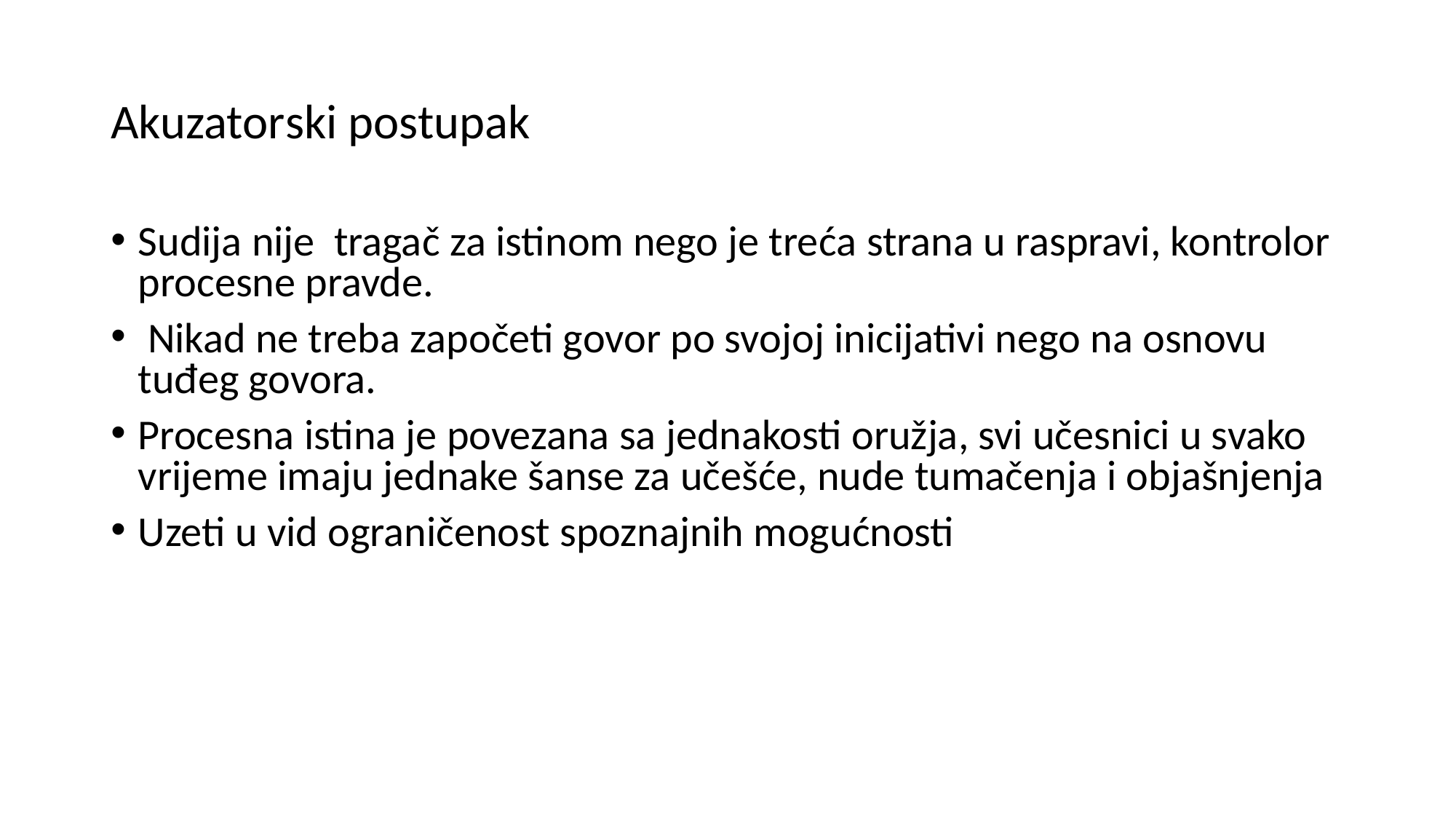

# Akuzatorski postupak
Sudija nije  tragač za istinom nego je treća strana u raspravi, kontrolor procesne pravde.
 Nikad ne treba započeti govor po svojoj inicijativi nego na osnovu tuđeg govora.
Procesna istina je povezana sa jednakosti oružja, svi učesnici u svako vrijeme imaju jednake šanse za učešće, nude tumačenja i objašnjenja
Uzeti u vid ograničenost spoznajnih mogućnosti